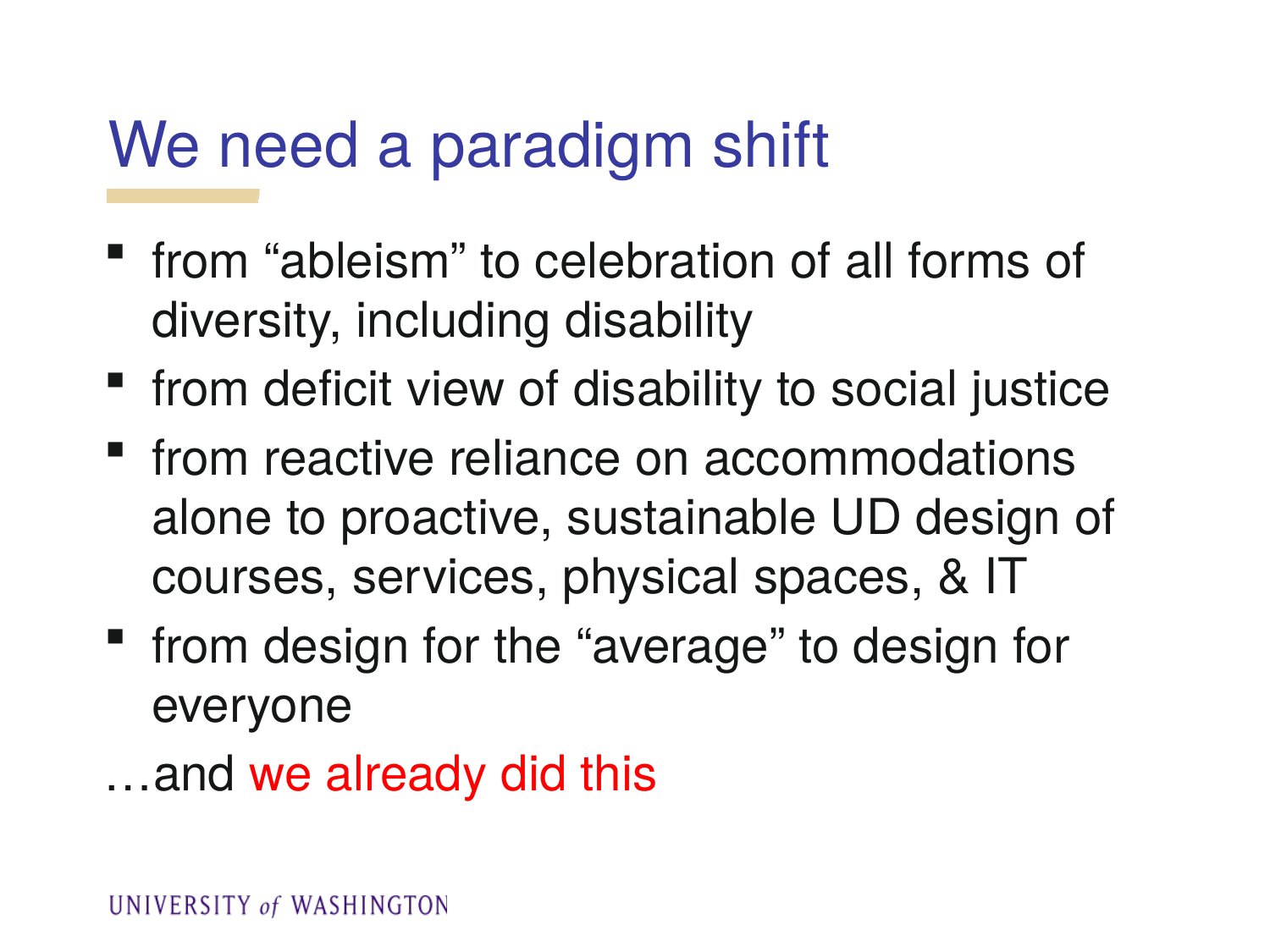

# We need a paradigm shift
from “ableism” to celebration of all forms of diversity, including disability
from deficit view of disability to social justice
from reactive reliance on accommodations alone to proactive, sustainable UD design of courses, services, physical spaces, & IT
from design for the “average” to design for everyone
…and we already did this